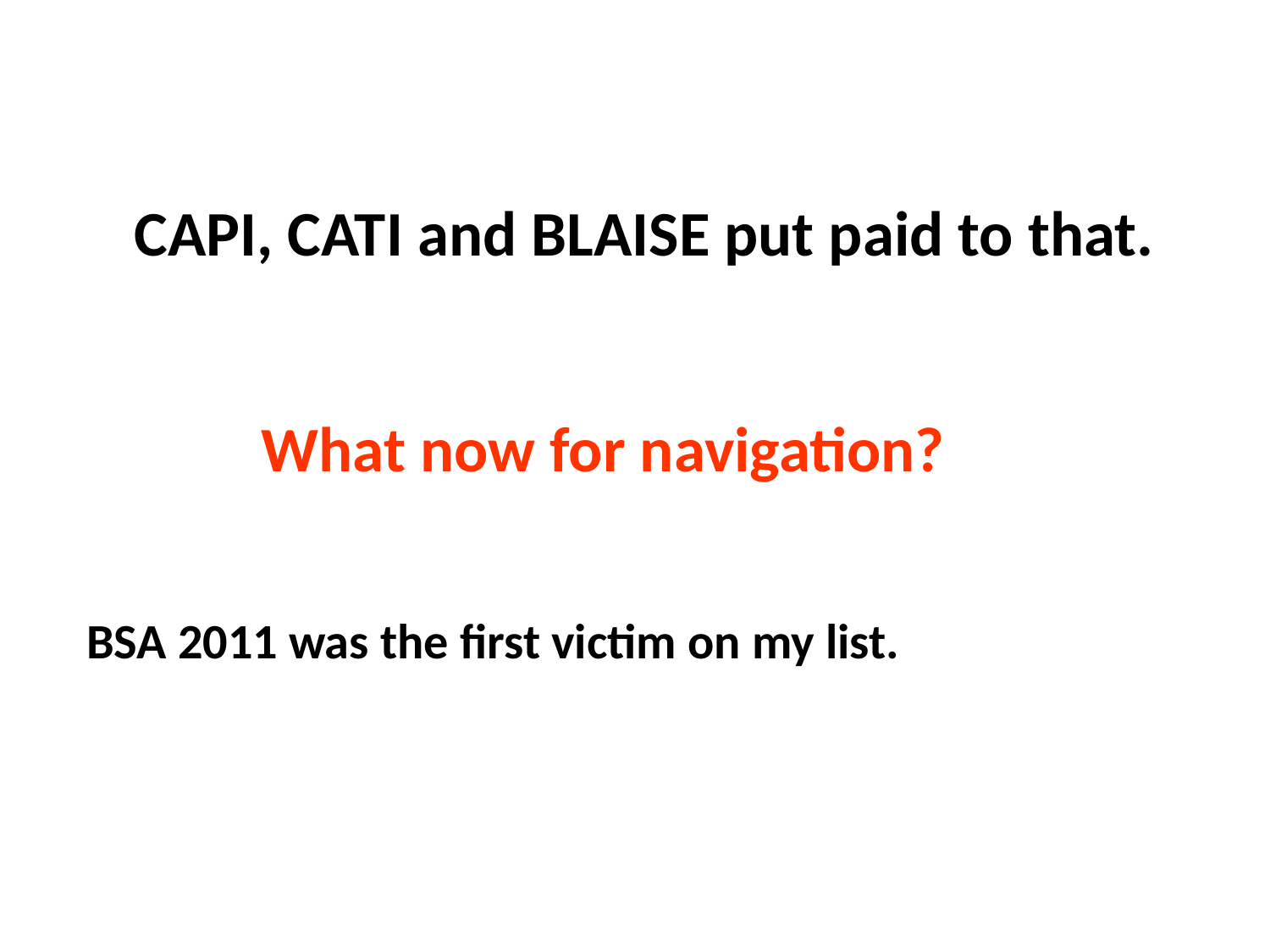

CAPI, CATI and BLAISE put paid to that.
What now for navigation?
BSA 2011 was the first victim on my list.